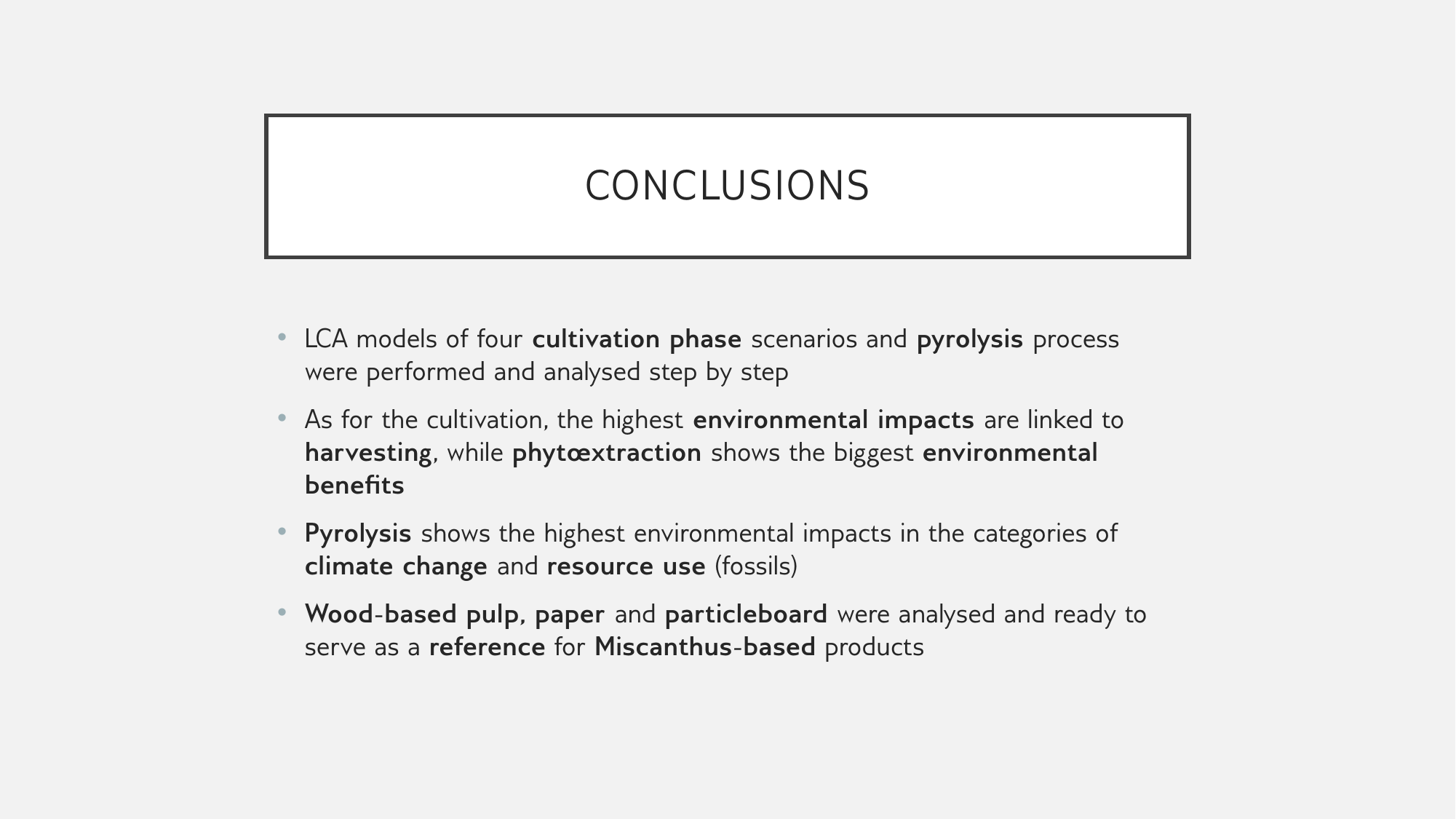

# Conclusions
LCA models of four cultivation phase scenarios and pyrolysis process were performed and analysed step by step
As for the cultivation, the highest environmental impacts are linked to harvesting, while phytoextraction shows the biggest environmental benefits
Pyrolysis shows the highest environmental impacts in the categories of climate change and resource use (fossils)
Wood-based pulp, paper and particleboard were analysed and ready to serve as a reference for Miscanthus-based products